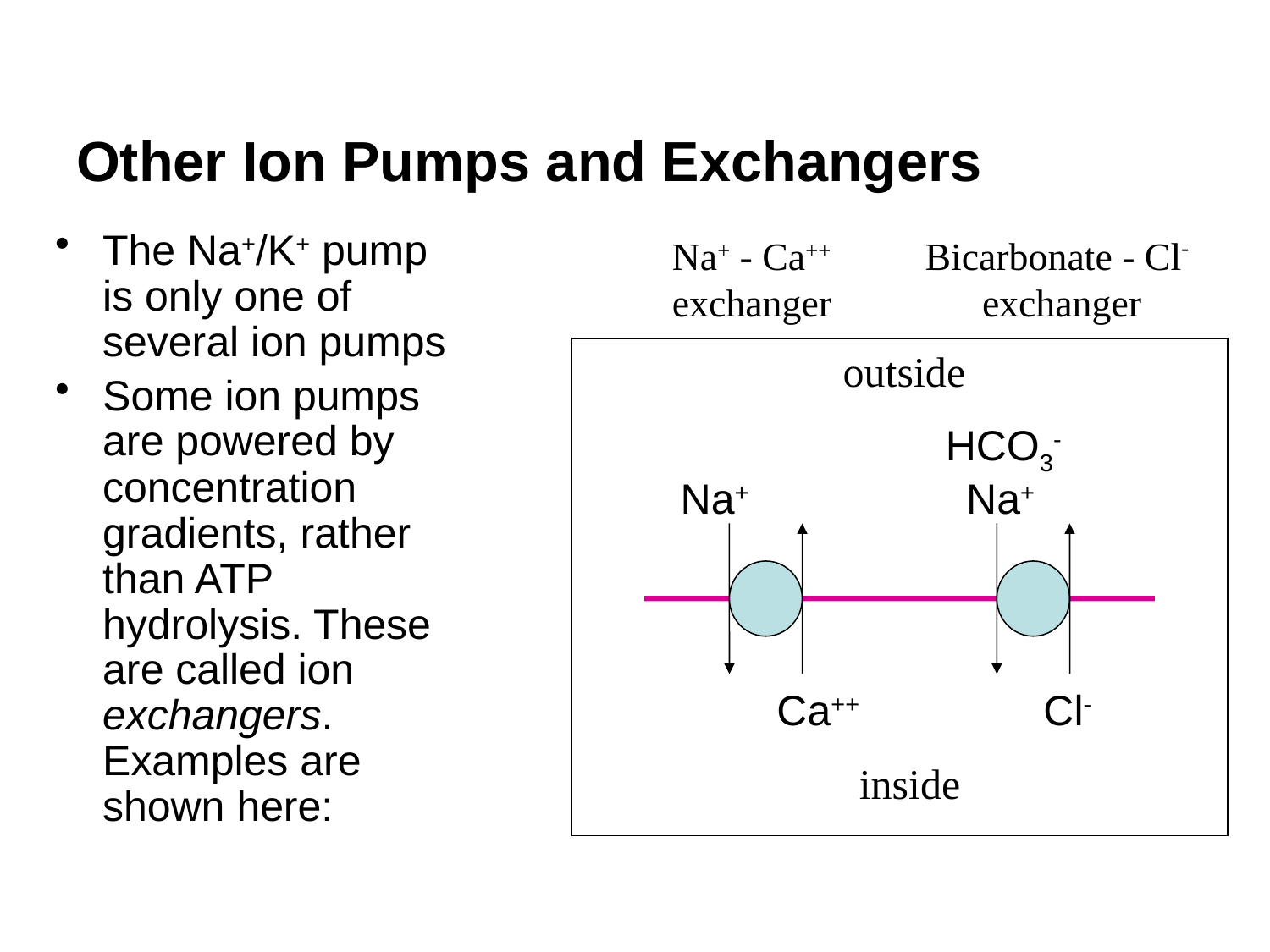

# Other Ion Pumps and Exchangers
The Na+/K+ pump is only one of several ion pumps
Some ion pumps are powered by concentration gradients, rather than ATP hydrolysis. These are called ion exchangers. Examples are shown here:

Na+ - Ca++
exchanger
Bicarbonate - Cl-
exchanger

outside
HCO3-
Na+
Na+

Ca++
Cl-
inside